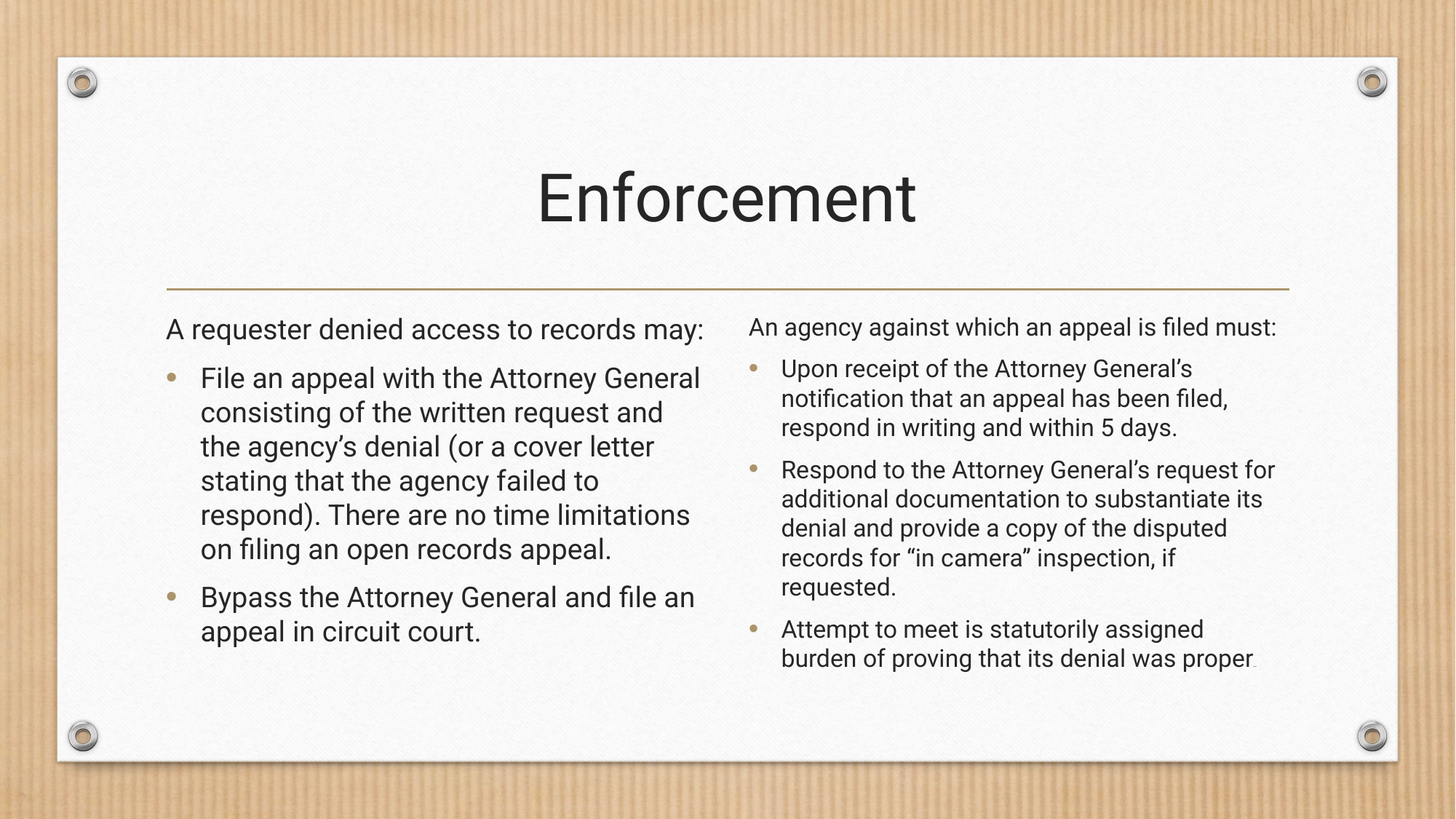

# Enforcement
A requester denied access to records may:
File an appeal with the Attorney General consisting of the written request and the agency’s denial (or a cover letter stating that the agency failed to respond). There are no time limitations on filing an open records appeal.
Bypass the Attorney General and file an appeal in circuit court.

An agency against which an appeal is filed must:
Upon receipt of the Attorney General’s notification that an appeal has been filed, respond in writing and within 5 days.
Respond to the Attorney General’s request for additional documentation to substantiate its denial and provide a copy of the disputed records for “in camera” inspection, if requested.
Attempt to meet is statutorily assigned  burden of proving that its denial was proper..